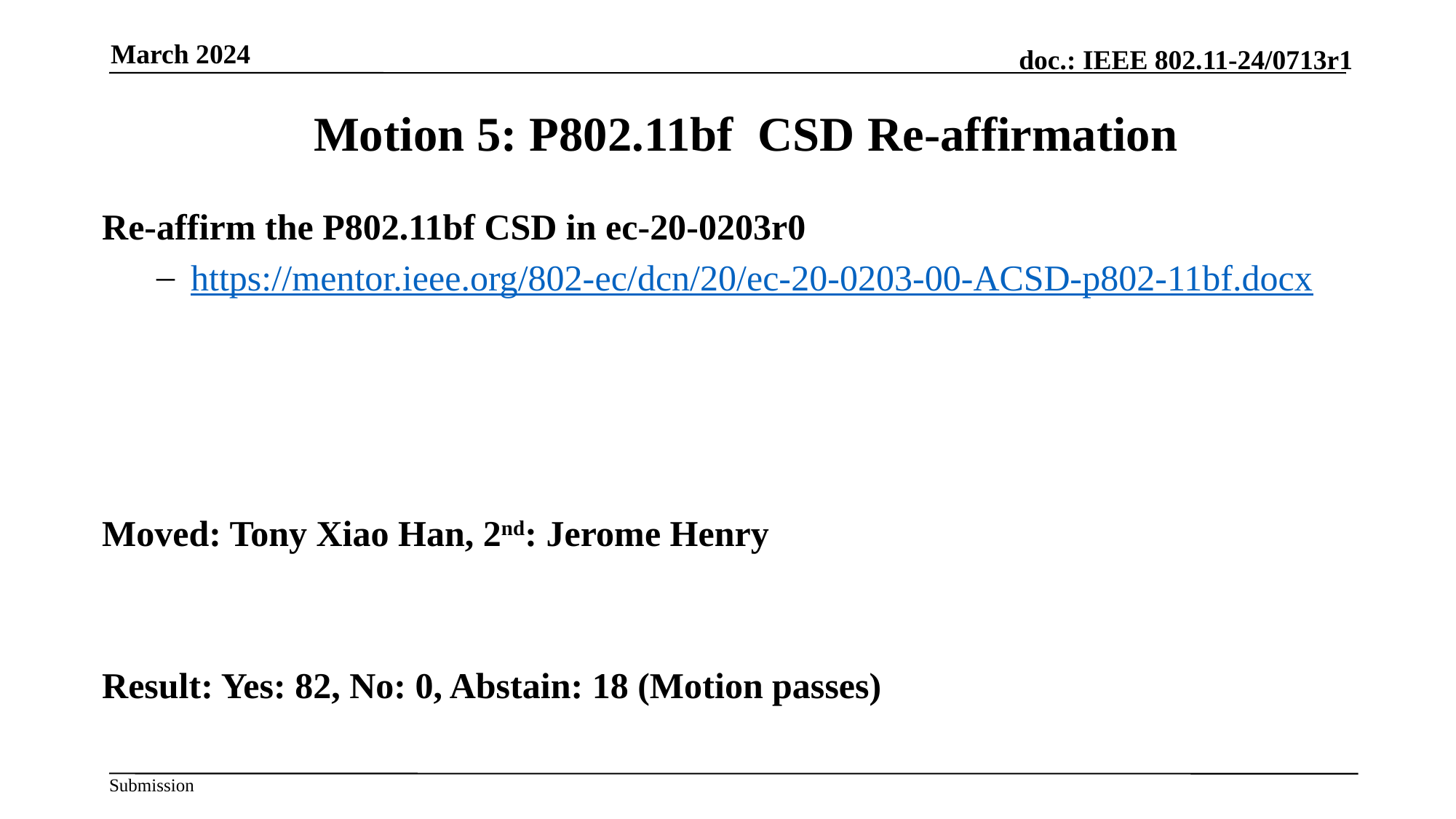

March 2024
Motion 5: P802.11bf  CSD Re-affirmation

Re-affirm the P802.11bf CSD in ec-20-0203r0
https://mentor.ieee.org/802-ec/dcn/20/ec-20-0203-00-ACSD-p802-11bf.docx

Moved: Tony Xiao Han, 2nd: Jerome Henry

Result: Yes: 82, No: 0, Abstain: 18 (Motion passes)